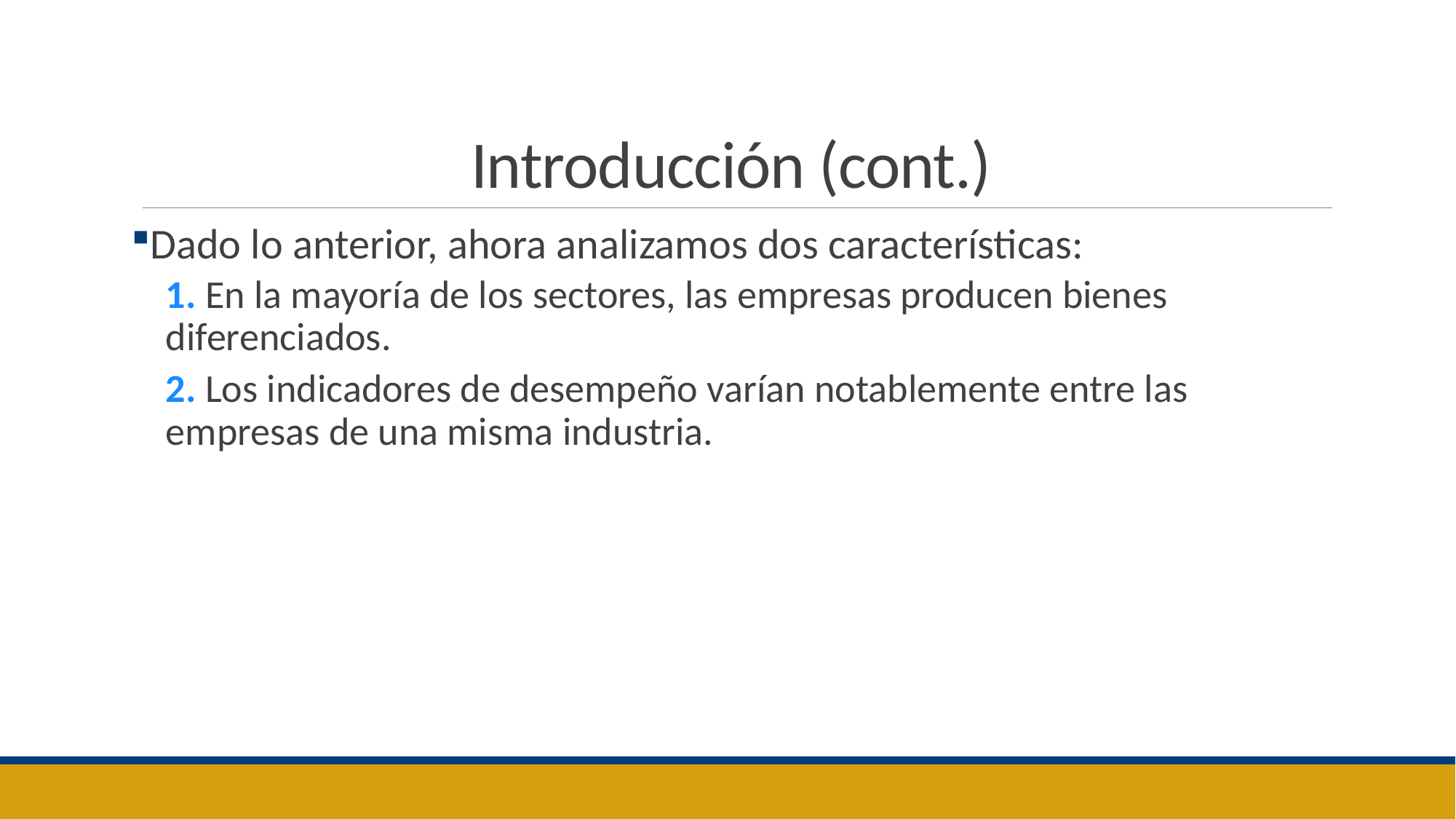

# Introducción (cont.)
Dado lo anterior, ahora analizamos dos características:
1. En la mayoría de los sectores, las empresas producen bienes diferenciados.
2. Los indicadores de desempeño varían notablemente entre las empresas de una misma industria.